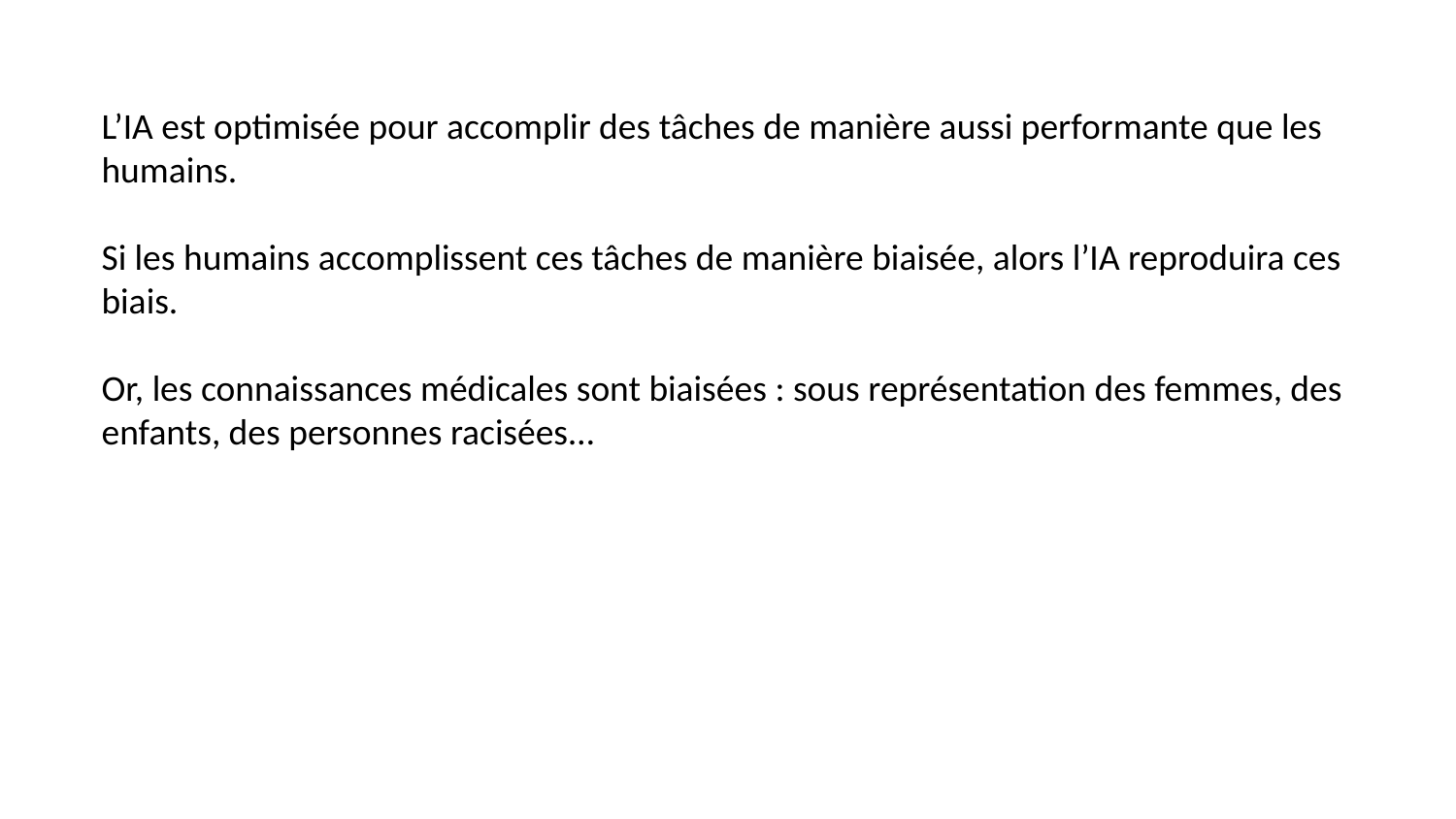

L’IA est optimisée pour accomplir des tâches de manière aussi performante que les humains.

Si les humains accomplissent ces tâches de manière biaisée, alors l’IA reproduira ces biais.

Or, les connaissances médicales sont biaisées : sous représentation des femmes, des enfants, des personnes racisées…